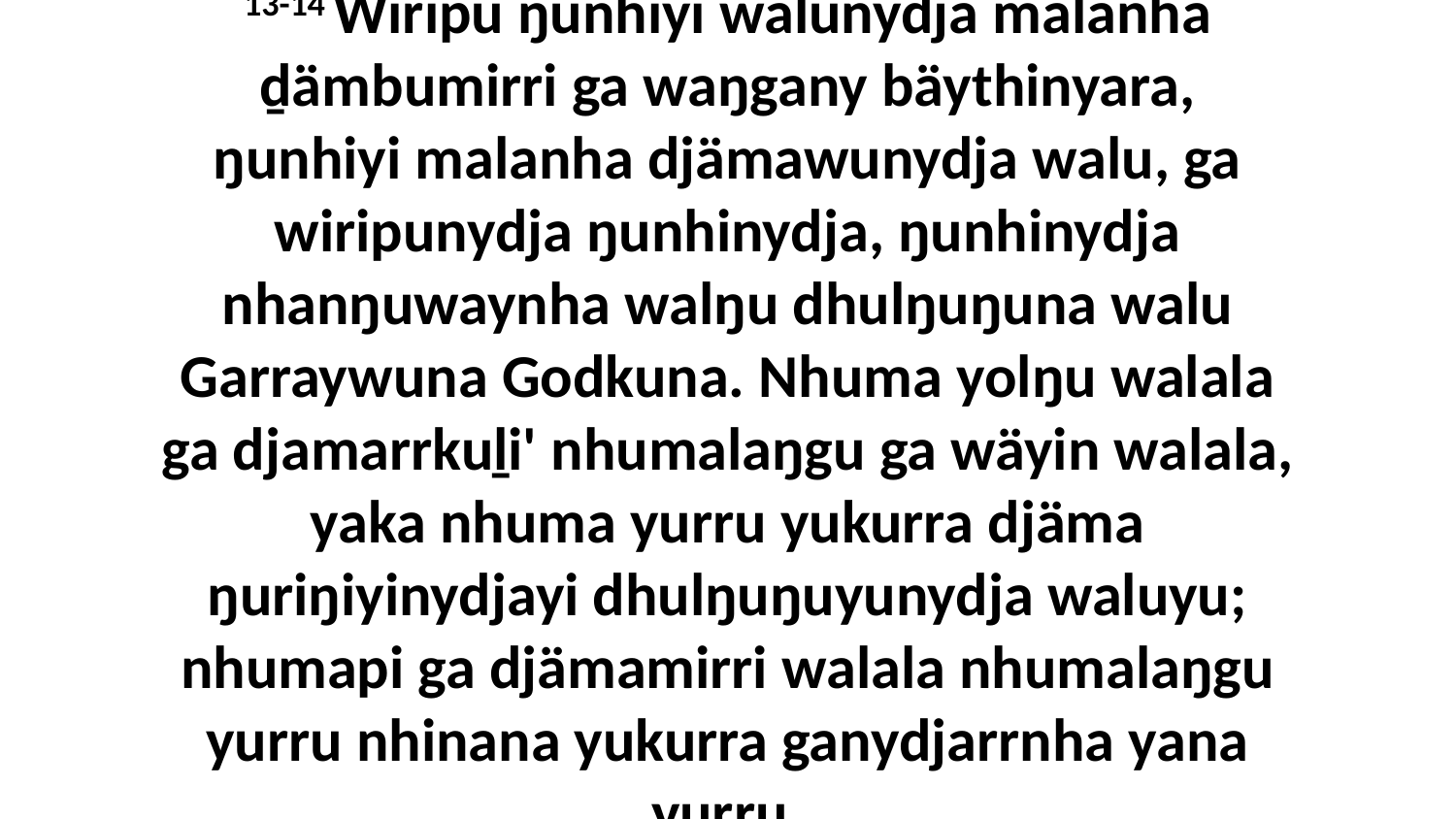

13-14 Wiripu ŋunhiyi walunydja malanha ḏämbumirri ga waŋgany bäythinyara, ŋunhiyi malanha djämawunydja walu, ga wiripunydja ŋunhinydja, ŋunhinydja nhanŋuwaynha walŋu dhulŋuŋuna walu Garraywuna Godkuna. Nhuma yolŋu walala ga djamarrkuḻi' nhumalaŋgu ga wäyin walala, yaka nhuma yurru yukurra djäma ŋuriŋiyinydjayi dhulŋuŋuyunydja waluyu; nhumapi ga djämamirri walala nhumalaŋgu yurru nhinana yukurra ganydjarrnha yana yurru.